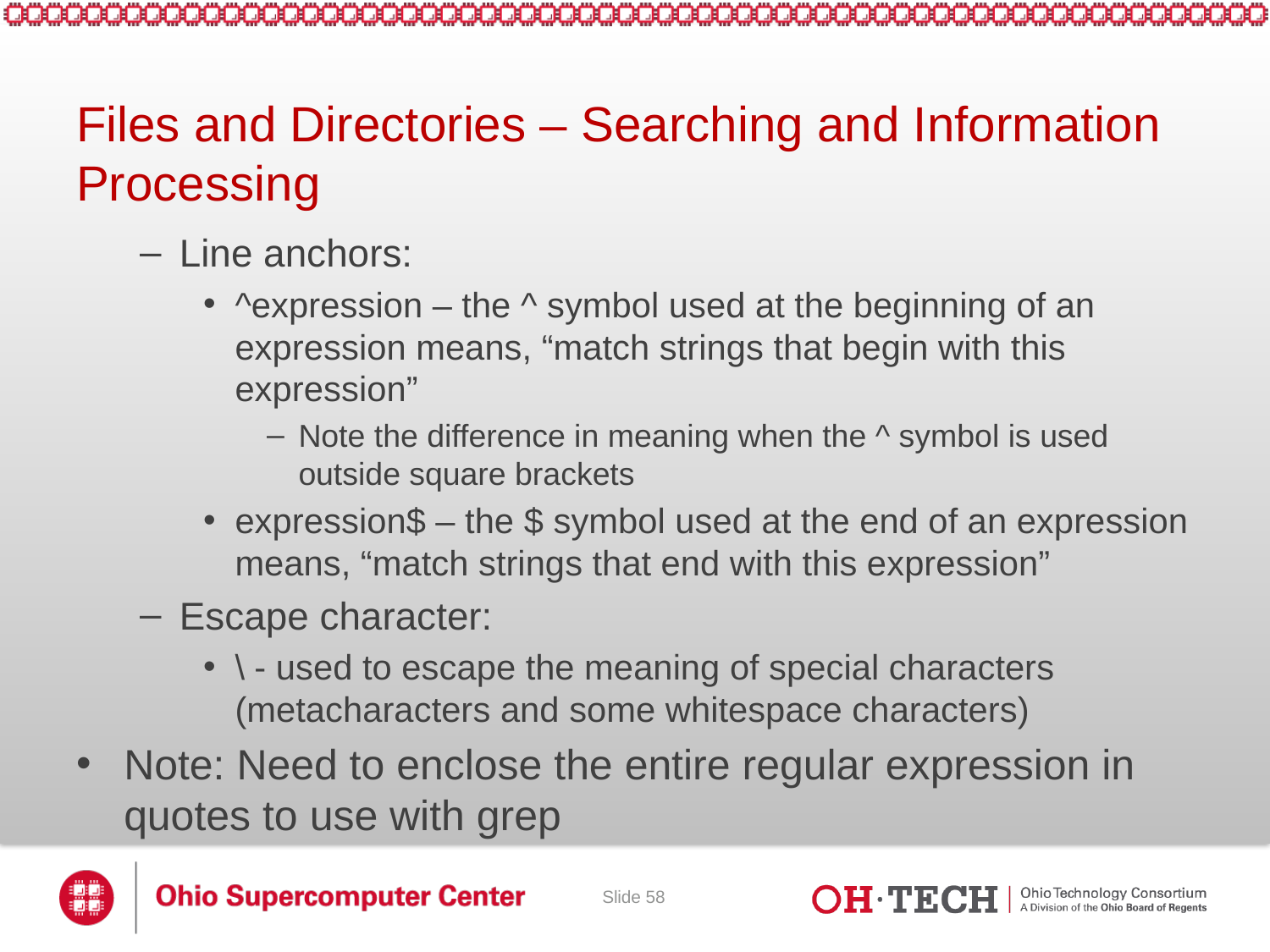

# Files and Directories – Searching and Information Processing
Line anchors:
^expression – the ^ symbol used at the beginning of an expression means, “match strings that begin with this expression”
Note the difference in meaning when the ^ symbol is used outside square brackets
expression$ – the $ symbol used at the end of an expression means, “match strings that end with this expression”
Escape character:
\ - used to escape the meaning of special characters (metacharacters and some whitespace characters)
Note: Need to enclose the entire regular expression in quotes to use with grep